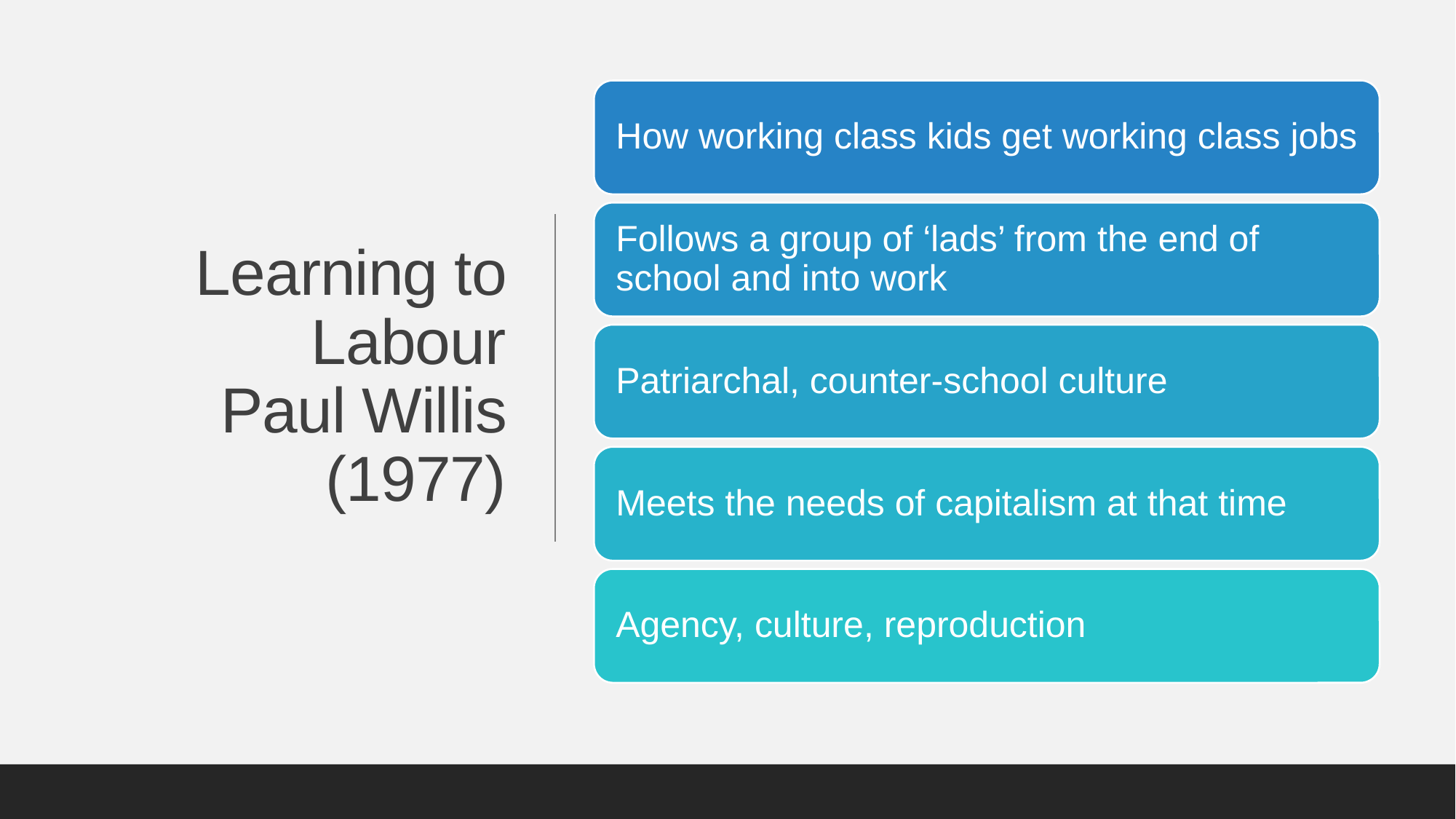

# Learning to Labour Paul Willis (1977)
How working class kids get working class jobs
Follows a group of ‘lads’ from the end of school and into work
Patriarchal, counter-school culture
Meets the needs of capitalism at that time
Agency, culture, reproduction